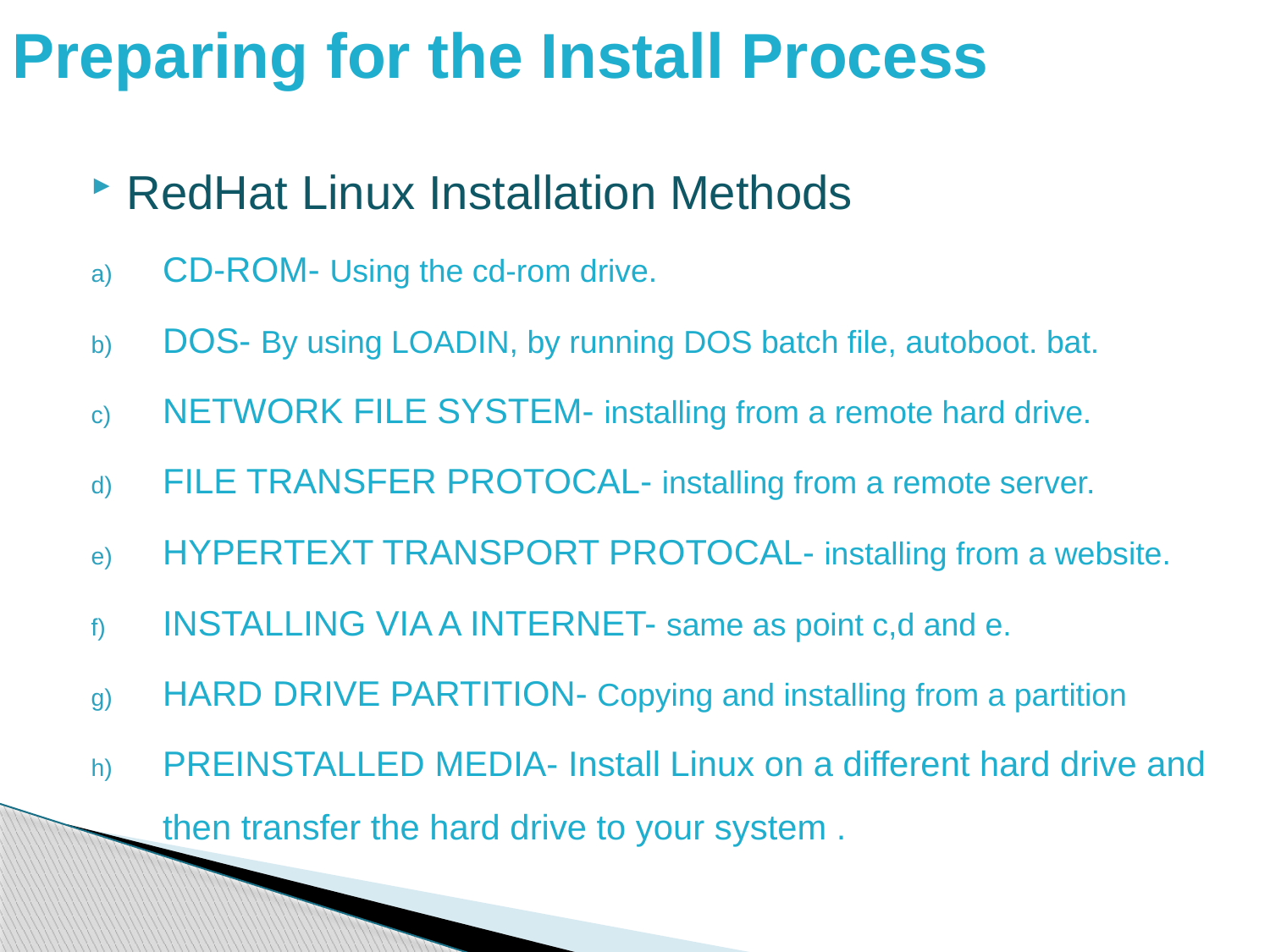

# Preparing for the Install Process
RedHat Linux Installation Methods
CD-ROM- Using the cd-rom drive.
DOS- By using LOADIN, by running DOS batch file, autoboot. bat.
NETWORK FILE SYSTEM- installing from a remote hard drive.
FILE TRANSFER PROTOCAL- installing from a remote server.
HYPERTEXT TRANSPORT PROTOCAL- installing from a website.
INSTALLING VIA A INTERNET- same as point c,d and e.
HARD DRIVE PARTITION- Copying and installing from a partition
PREINSTALLED MEDIA- Install Linux on a different hard drive and then transfer the hard drive to your system .